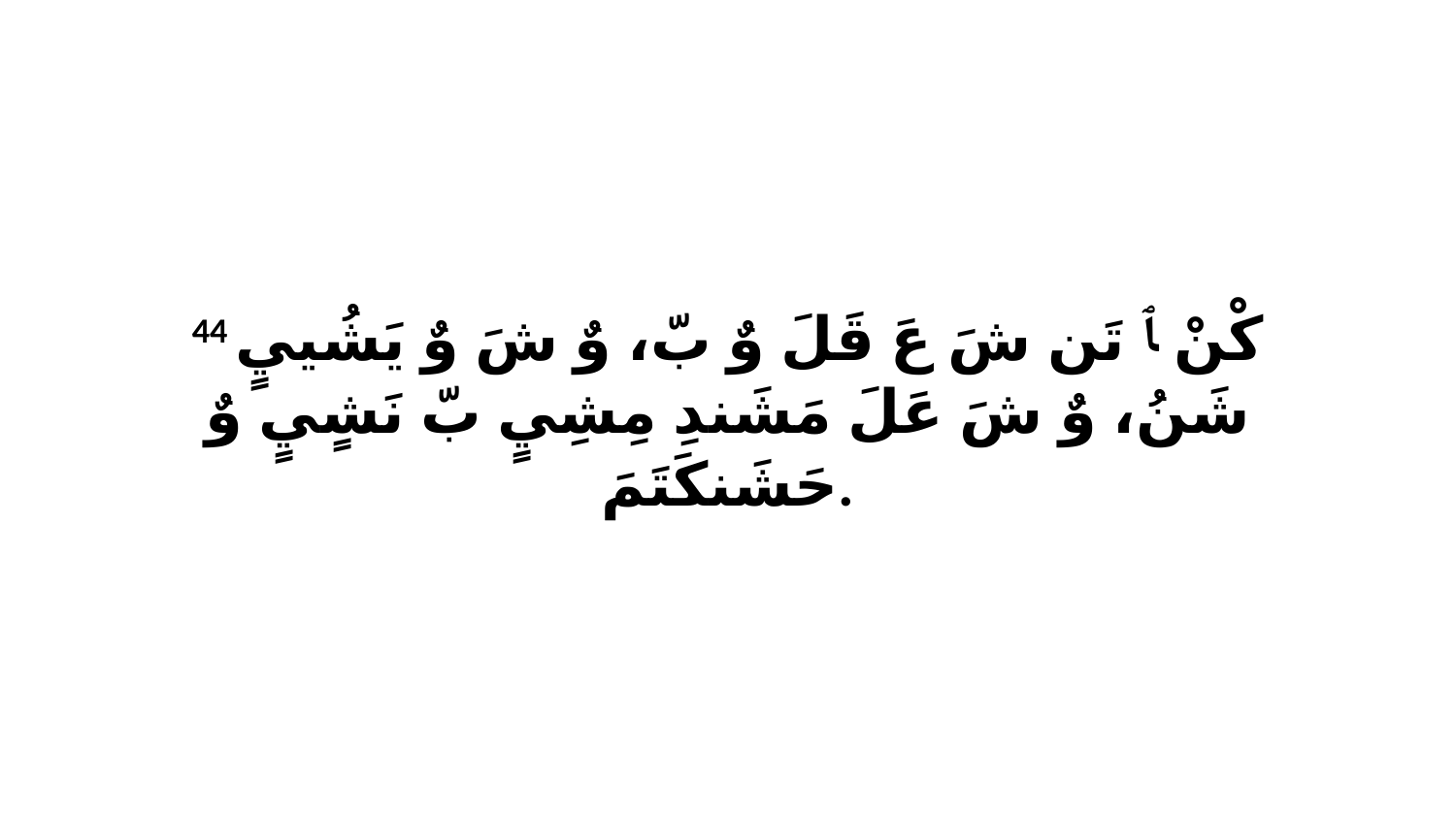

44 كْنْ ﭑ تَن شَ عَ قَلَ وٌ بّ، وٌ شَ وٌ يَشُييٍ شَنُ، وٌ شَ عَلَ مَشَندِ مِشِيٍ بّ نَشٍيٍ وٌ حَشَنكَتَمَ.